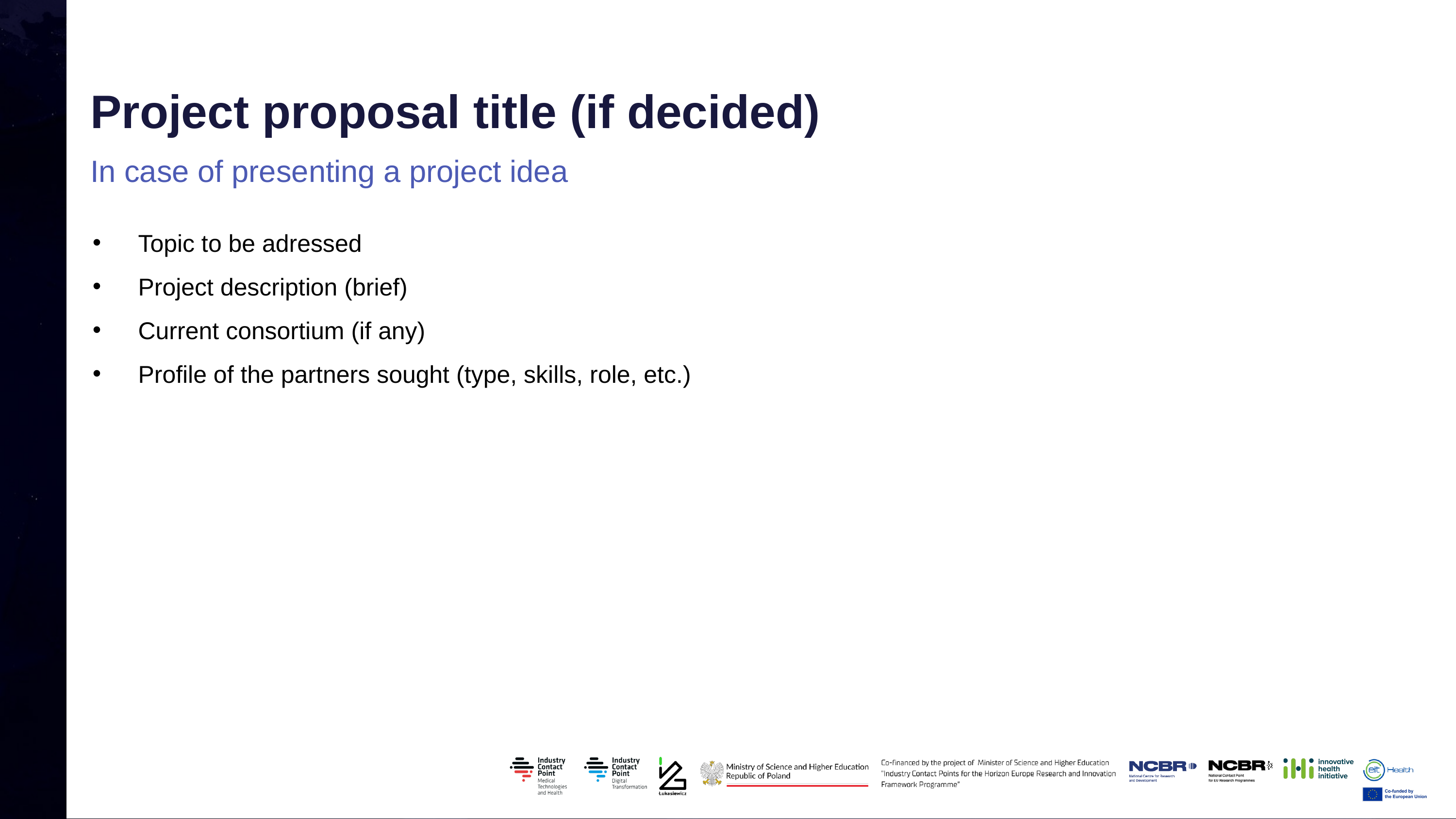

Project proposal title (if decided)
In case of presenting a project idea
Topic to be adressed
Project description (brief)
Current consortium (if any)
Profile of the partners sought (type, skills, role, etc.)